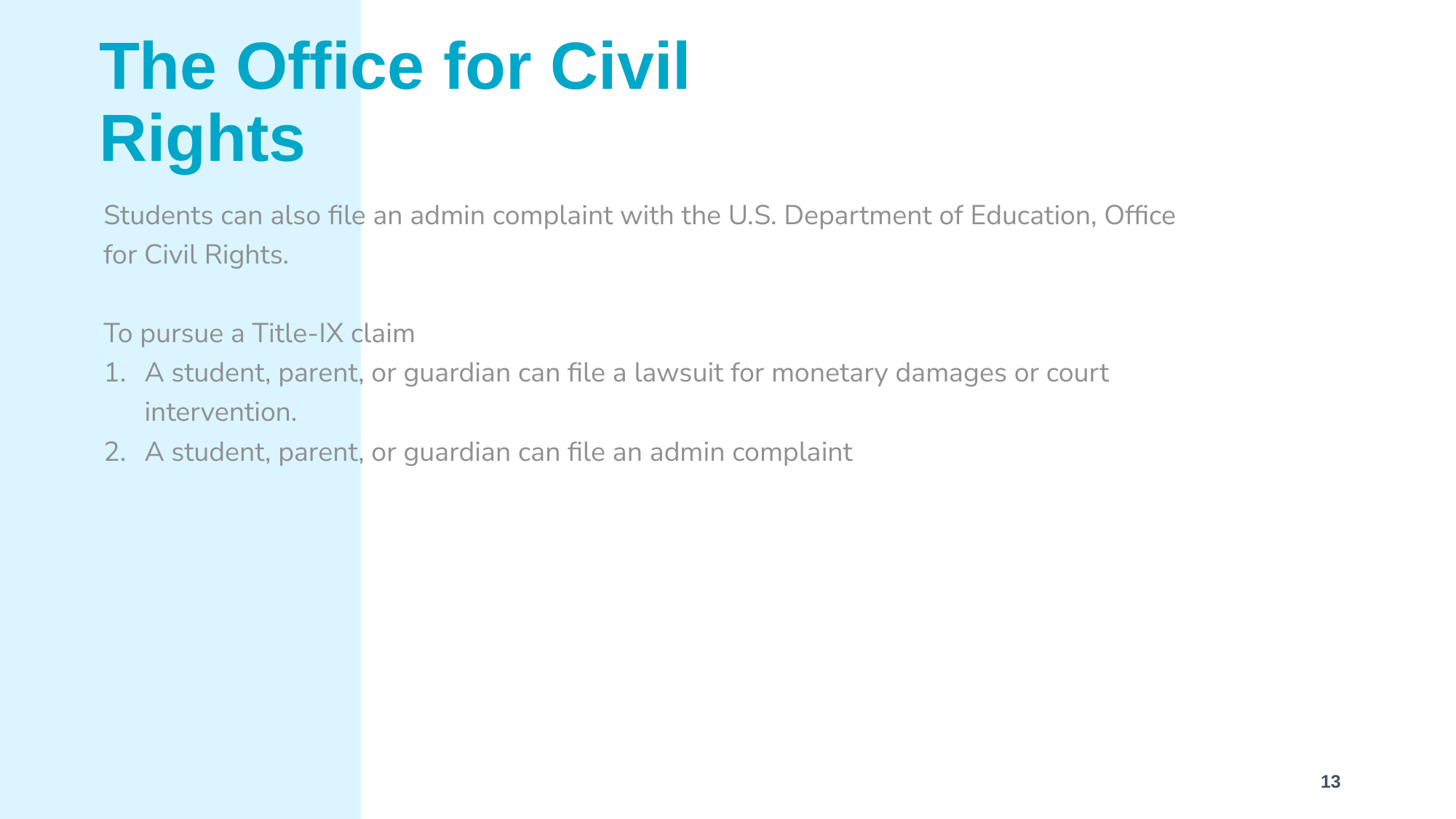

# The Office for Civil Rights
Students can also file an admin complaint with the U.S. Department of Education, Office for Civil Rights.

To pursue a Title-IX claim
A student, parent, or guardian can file a lawsuit for monetary damages or court intervention.
A student, parent, or guardian can file an admin complaint

13